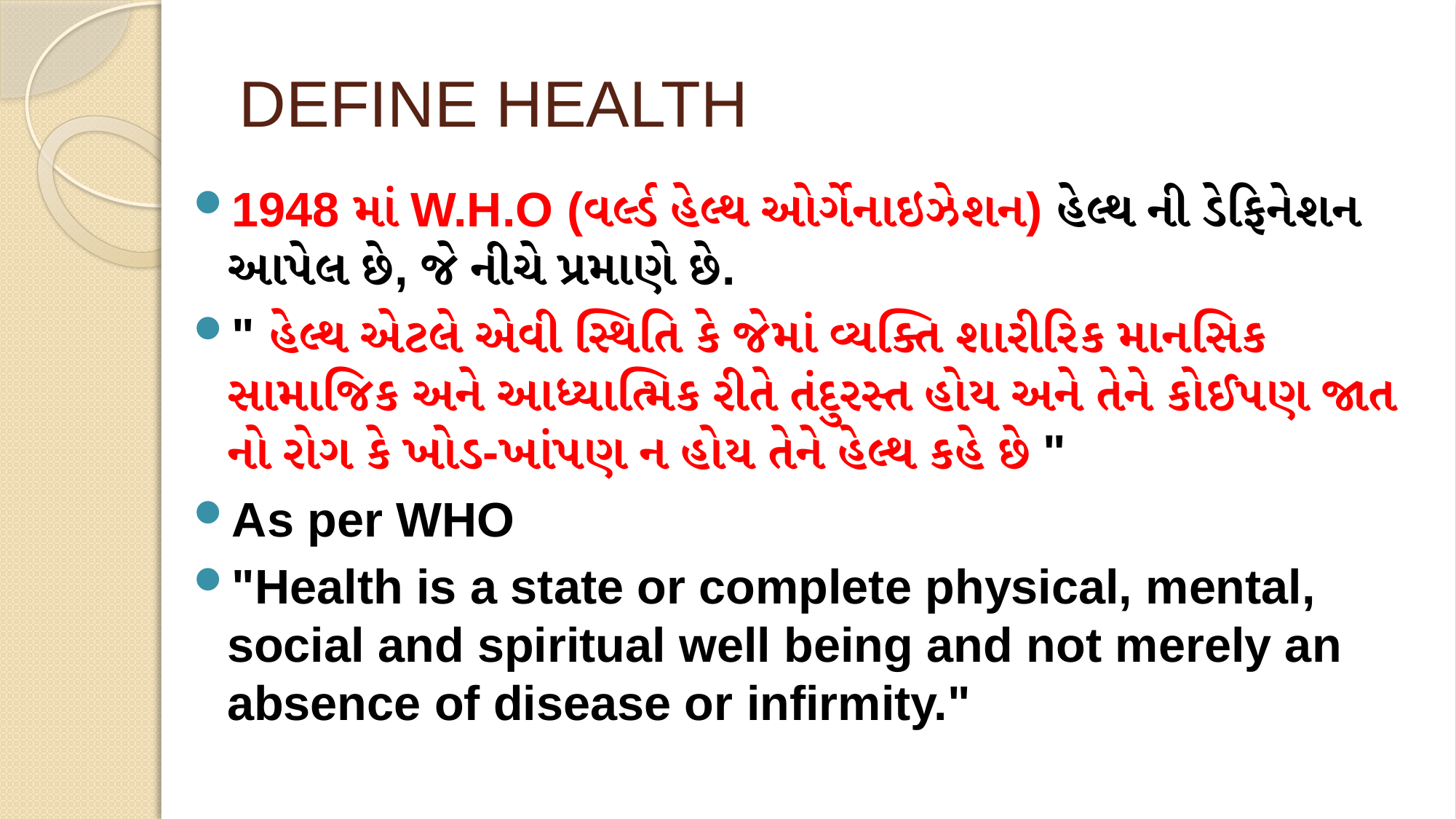

# DEFINE HEALTH
1948 માં W.H.O (વર્લ્ડ હેલ્થ ઓર્ગેનાઇઝેશન) હેલ્થ ની ડેફિનેશન આપેલ છે, જે નીચે પ્રમાણે છે.
" હેલ્થ એટલે એવી સ્થિતિ કે જેમાં વ્યક્તિ શારીરિક માનસિક સામાજિક અને આધ્યાત્મિક રીતે તંદુરસ્ત હોય અને તેને કોઈપણ જાત નો રોગ કે ખોડ-ખાંપણ ન હોય તેને હેલ્થ કહે છે "
As per WHO
"Health is a state or complete physical, mental, social and spiritual well being and not merely an absence of disease or infirmity."